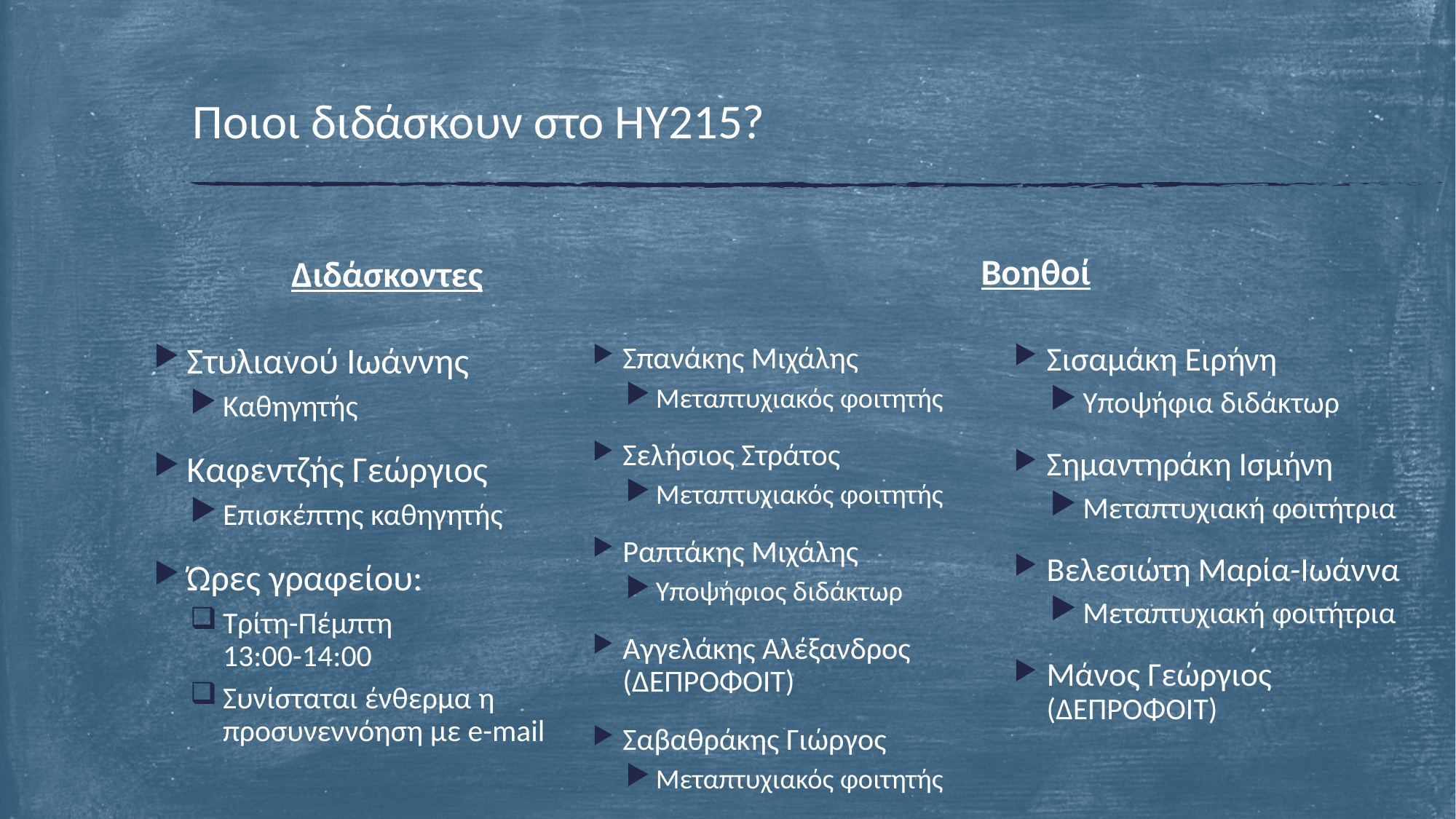

# Ποιοι διδάσκουν στο ΗΥ215?
Βοηθοί
Διδάσκοντες
Στυλιανού Ιωάννης
Καθηγητής
Καφεντζής Γεώργιος
Επισκέπτης καθηγητής
Ώρες γραφείου:
Τρίτη-Πέμπτη
13:00-14:00
Συνίσταται ένθερμα η προσυνεννόηση με e-mail
Σισαμάκη Ειρήνη
Υποψήφια διδάκτωρ
Σημαντηράκη Ισμήνη
Μεταπτυχιακή φοιτήτρια
Βελεσιώτη Μαρία-Ιωάννα
Μεταπτυχιακή φοιτήτρια
Μάνος Γεώργιος (ΔΕΠΡΟΦΟΙΤ)
Σπανάκης Μιχάλης
Μεταπτυχιακός φοιτητής
Σελήσιος Στράτος
Μεταπτυχιακός φοιτητής
Ραπτάκης Μιχάλης
Υποψήφιος διδάκτωρ
Αγγελάκης Αλέξανδρος (ΔΕΠΡΟΦΟΙΤ)
Σαβαθράκης Γιώργος
Μεταπτυχιακός φοιτητής